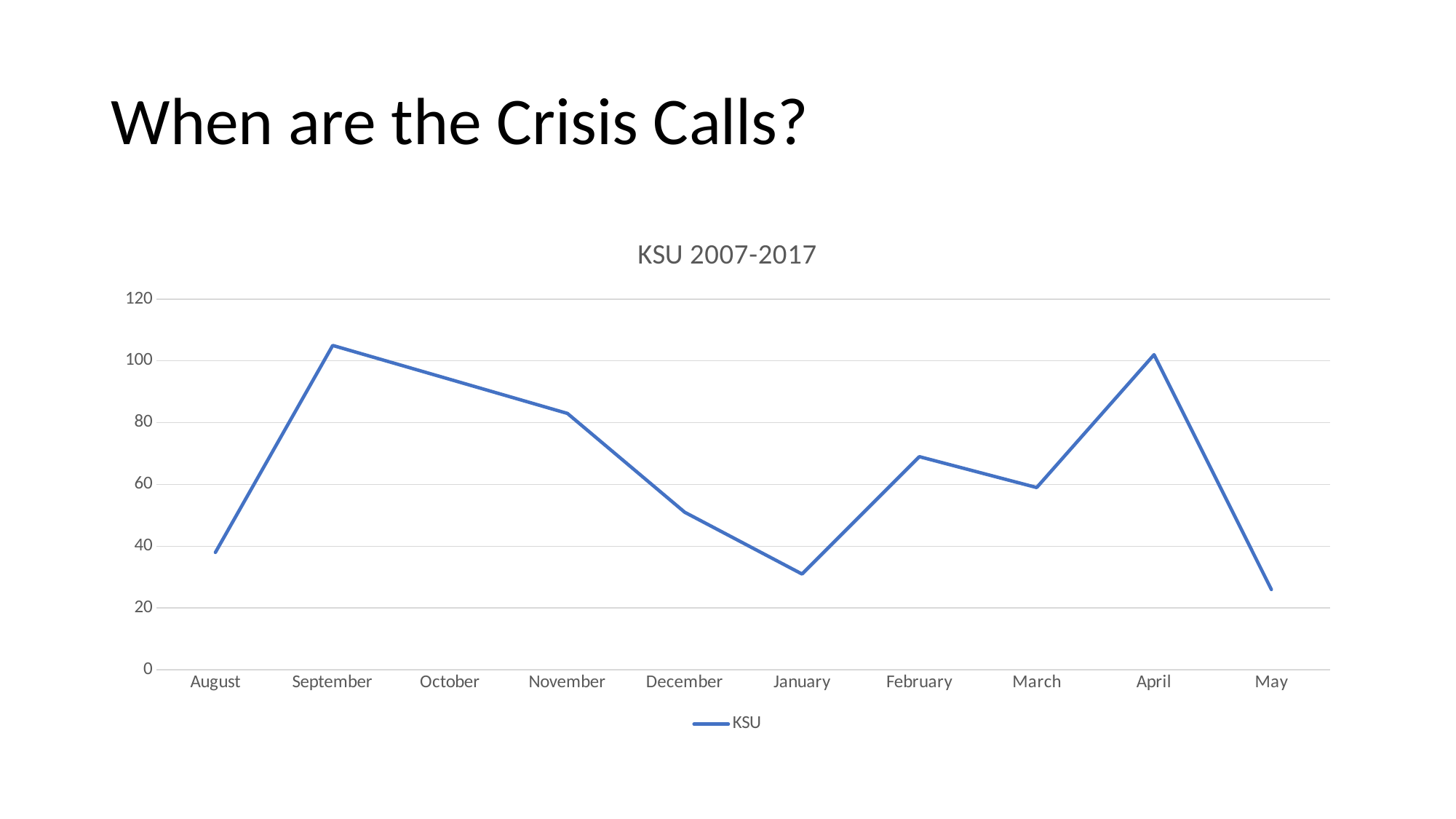

# When are the Crisis Calls?

### Chart: KSU 2007-2017

| Category | KSU |
|---|---|
| August | 38.0 |
| September | 105.0 |
| October | 94.0 |
| November | 83.0 |
| December | 51.0 |
| January | 31.0 |
| February | 69.0 |
| March | 59.0 |
| April | 102.0 |
| May | 26.0 |